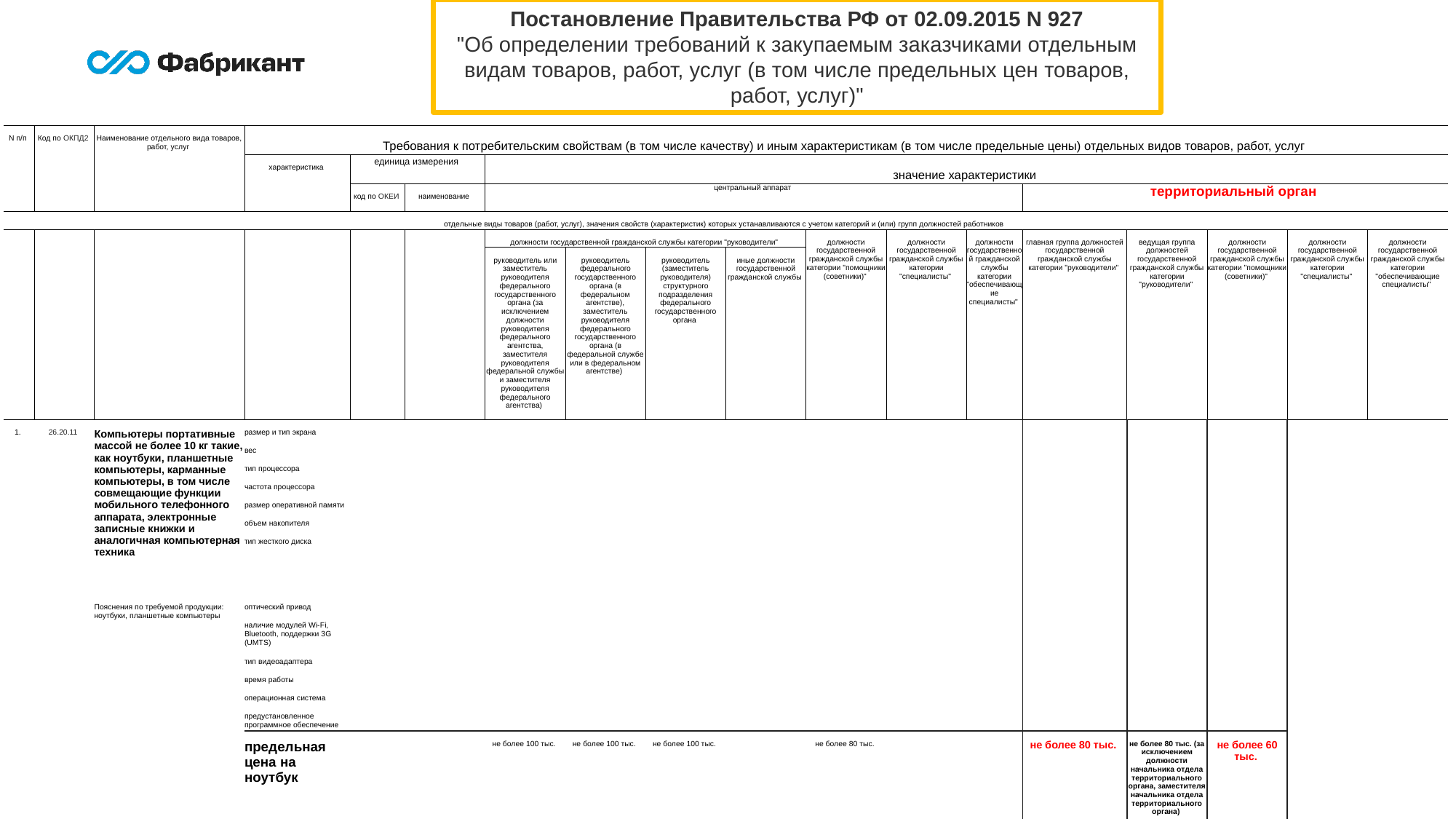

Постановление Правительства РФ от 02.09.2015 N 927
"Об определении требований к закупаемым заказчиками отдельным видам товаров, работ, услуг (в том числе предельных цен товаров, работ, услуг)"
| N п/п | Код по ОКПД2 | Наименование отдельного вида товаров, работ, услуг | Требования к потребительским свойствам (в том числе качеству) и иным характеристикам (в том числе предельные цены) отдельных видов товаров, работ, услуг |  |  |  |  |  |  |  |  |  |  |  |  |  |  |
| --- | --- | --- | --- | --- | --- | --- | --- | --- | --- | --- | --- | --- | --- | --- | --- | --- | --- |
|  |  |  | характеристика | единица измерения |  | значение характеристики |  |  |  |  |  |  |  |  |  |  |  |
|  |  |  |  | код по ОКЕИ | наименование | центральный аппарат |  |  |  |  |  |  | территориальный орган |  |  |  |  |
| отдельные виды товаров (работ, услуг), значения свойств (характеристик) которых устанавливаются с учетом категорий и (или) групп должностей работников |  |  |  |  |  |  |  |  |  |  |  |  |  |  |  |  |  |
|  |  |  |  |  |  | должности государственной гражданской службы категории "руководители" |  |  |  | должности государственной гражданской службы категории "помощники (советники)" | должности государственной гражданской службы категории "специалисты" | должности государственной гражданской службы категории "обеспечивающие специалисты" | главная группа должностей государственной гражданской службы категории "руководители" | ведущая группа должностей государственной гражданской службы категории "руководители" | должности государственной гражданской службы категории "помощники (советники)" | должности государственной гражданской службы категории "специалисты" | должности государственной гражданской службы категории "обеспечивающие специалисты" |
|  |  |  |  |  |  | руководитель или заместитель руководителя федерального государственного органа (за исключением должности руководителя федерального агентства, заместителя руководителя федеральной службы и заместителя руководителя федерального агентства) | руководитель федерального государственного органа (в федеральном агентстве), заместитель руководителя федерального государственного органа (в федеральной службе или в федеральном агентстве) | руководитель (заместитель руководителя) структурного подразделения федерального государственного органа | иные должности государственной гражданской службы |  |  |  |  |  |  |  |  |
| 1. | 26.20.11 | Компьютеры портативные массой не более 10 кг такие, как ноутбуки, планшетные компьютеры, карманные компьютеры, в том числе совмещающие функции мобильного телефонного аппарата, электронные записные книжки и аналогичная компьютерная техника | размер и тип экрана |  |  |  |  |  |  |  |  |  |  |  |  |  |  |
|  |  |  | вес |  |  |  |  |  |  |  |  |  |  |  |  |  |  |
|  |  |  | тип процессора |  |  |  |  |  |  |  |  |  |  |  |  |  |  |
|  |  |  | частота процессора |  |  |  |  |  |  |  |  |  |  |  |  |  |  |
|  |  |  | размер оперативной памяти |  |  |  |  |  |  |  |  |  |  |  |  |  |  |
|  |  |  | объем накопителя |  |  |  |  |  |  |  |  |  |  |  |  |  |  |
|  |  |  | тип жесткого диска |  |  |  |  |  |  |  |  |  |  |  |  |  |  |
|  |  | Пояснения по требуемой продукции: ноутбуки, планшетные компьютеры | оптический привод |  |  |  |  |  |  |  |  |  |  |  |  |  |  |
|  |  |  | наличие модулей Wi-Fi, Bluetooth, поддержки 3G (UMTS) |  |  |  |  |  |  |  |  |  |  |  |  |  |  |
|  |  |  | тип видеоадаптера |  |  |  |  |  |  |  |  |  |  |  |  |  |  |
|  |  |  | время работы |  |  |  |  |  |  |  |  |  |  |  |  |  |  |
|  |  |  | операционная система |  |  |  |  |  |  |  |  |  |  |  |  |  |  |
|  |  |  | предустановленное программное обеспечение |  |  |  |  |  |  |  |  |  |  |  |  |  |  |
|  |  |  | предельная цена на ноутбук |  |  | не более 100 тыс. | не более 100 тыс. | не более 100 тыс. |  | не более 80 тыс. |  |  | не более 80 тыс. | не более 80 тыс. (за исключением должности начальника отдела территориального органа, заместителя начальника отдела территориального органа) | не более 60 тыс. |  |  |